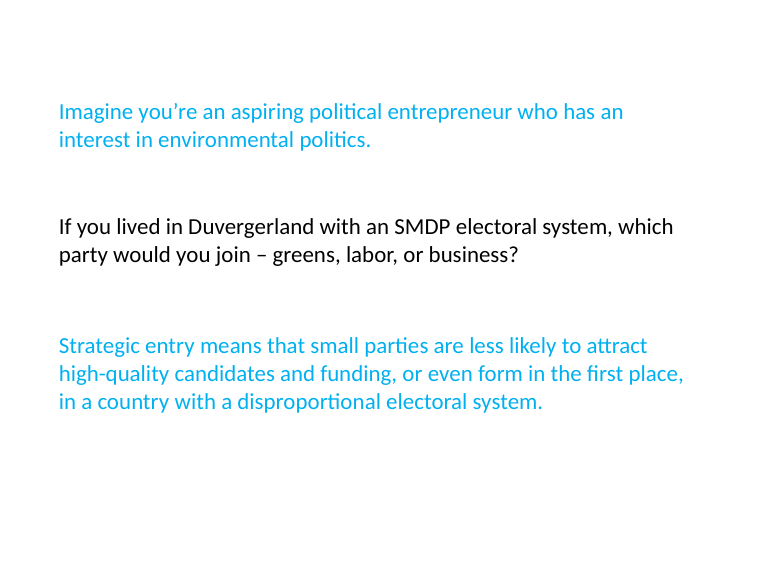

# Imagine you’re an aspiring political entrepreneur who has an  interest in environmental politics.
If you lived in Duvergerland with an SMDP electoral system, which  party would you join – greens, labor, or business?

Strategic entry means that small parties are less likely to attract  high-quality candidates and funding, or even form in the first place,  in a country with a disproportional electoral system.